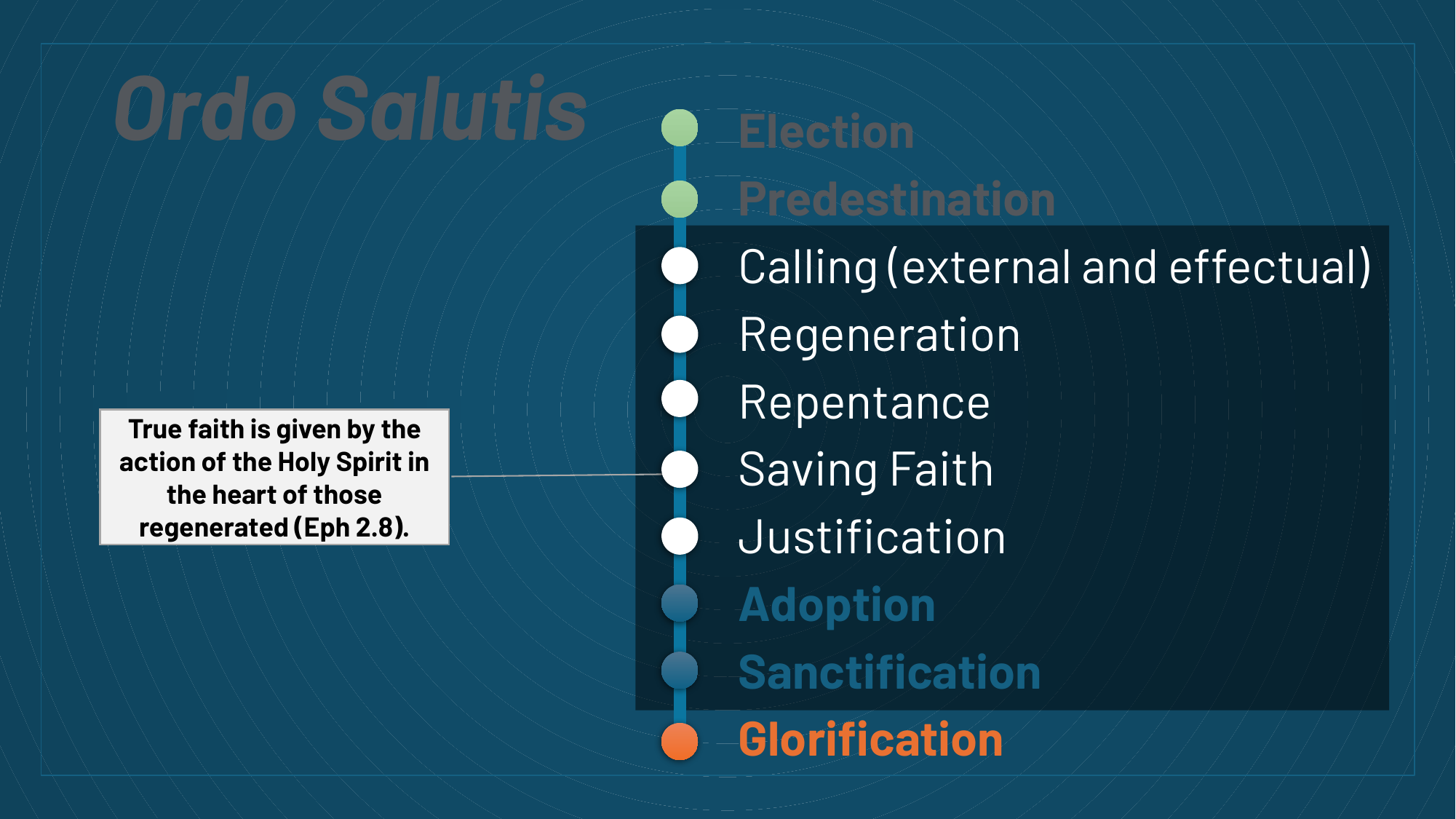

# Ordo Salutis
Election
Predestination
Calling (external and effectual)
Regeneration
Repentance
Saving Faith
Justification
Adoption
Sanctification
Glorification

True faith is given by the action of the Holy Spirit in the heart of those regenerated (Eph 2.8).